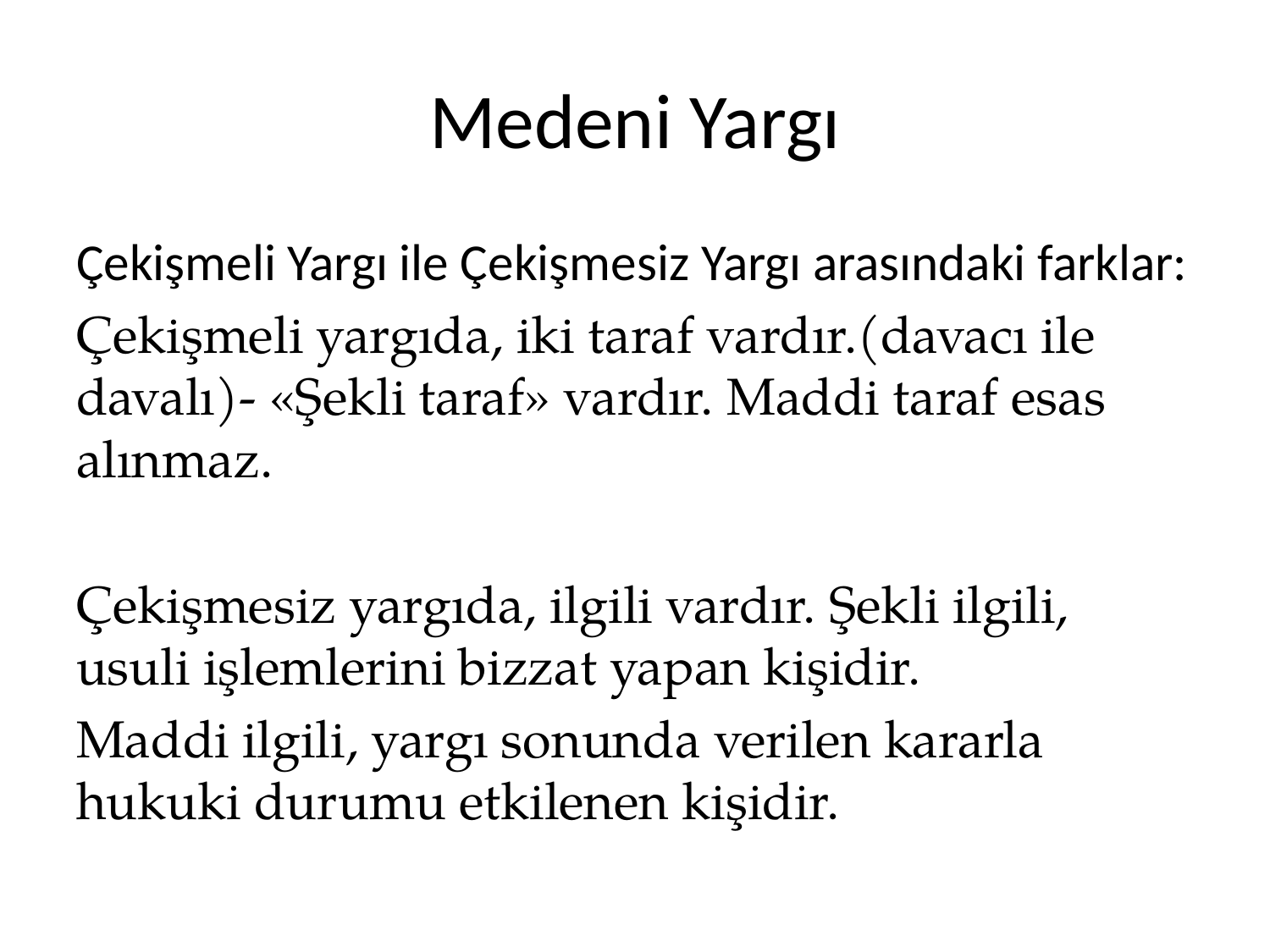

# Medeni Yargı
Çekişmeli Yargı ile Çekişmesiz Yargı arasındaki farklar:
Çekişmeli yargıda, iki taraf vardır.(davacı ile davalı)- «Şekli taraf» vardır. Maddi taraf esas alınmaz.

Çekişmesiz yargıda, ilgili vardır. Şekli ilgili, usuli işlemlerini bizzat yapan kişidir.
Maddi ilgili, yargı sonunda verilen kararla hukuki durumu etkilenen kişidir.